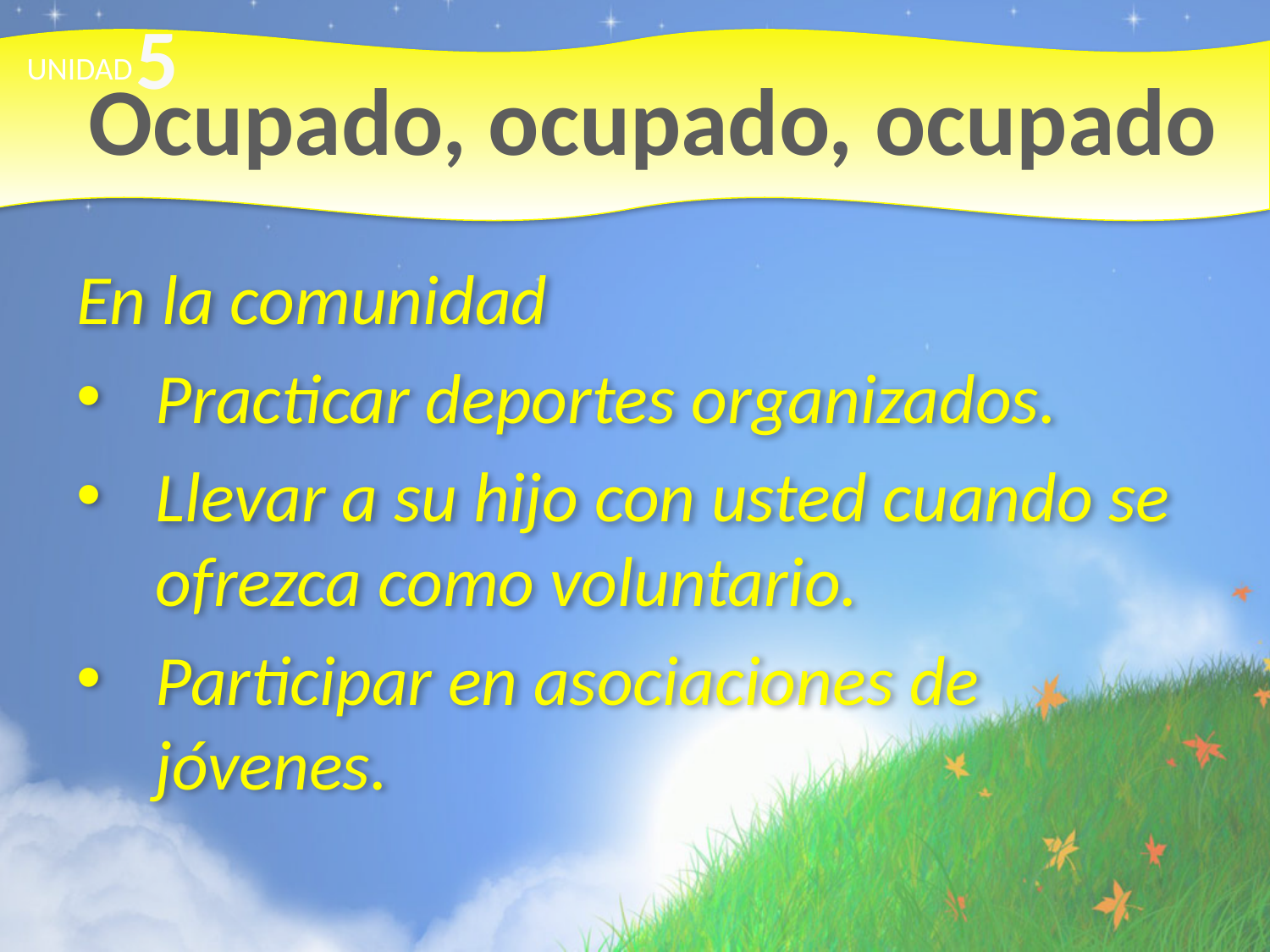

5

# Ocupado, ocupado, ocupado
UNIDAD
En la comunidad
Practicar deportes organizados.
Llevar a su hijo con usted cuando se ofrezca como voluntario.
Participar en asociaciones de jóvenes.